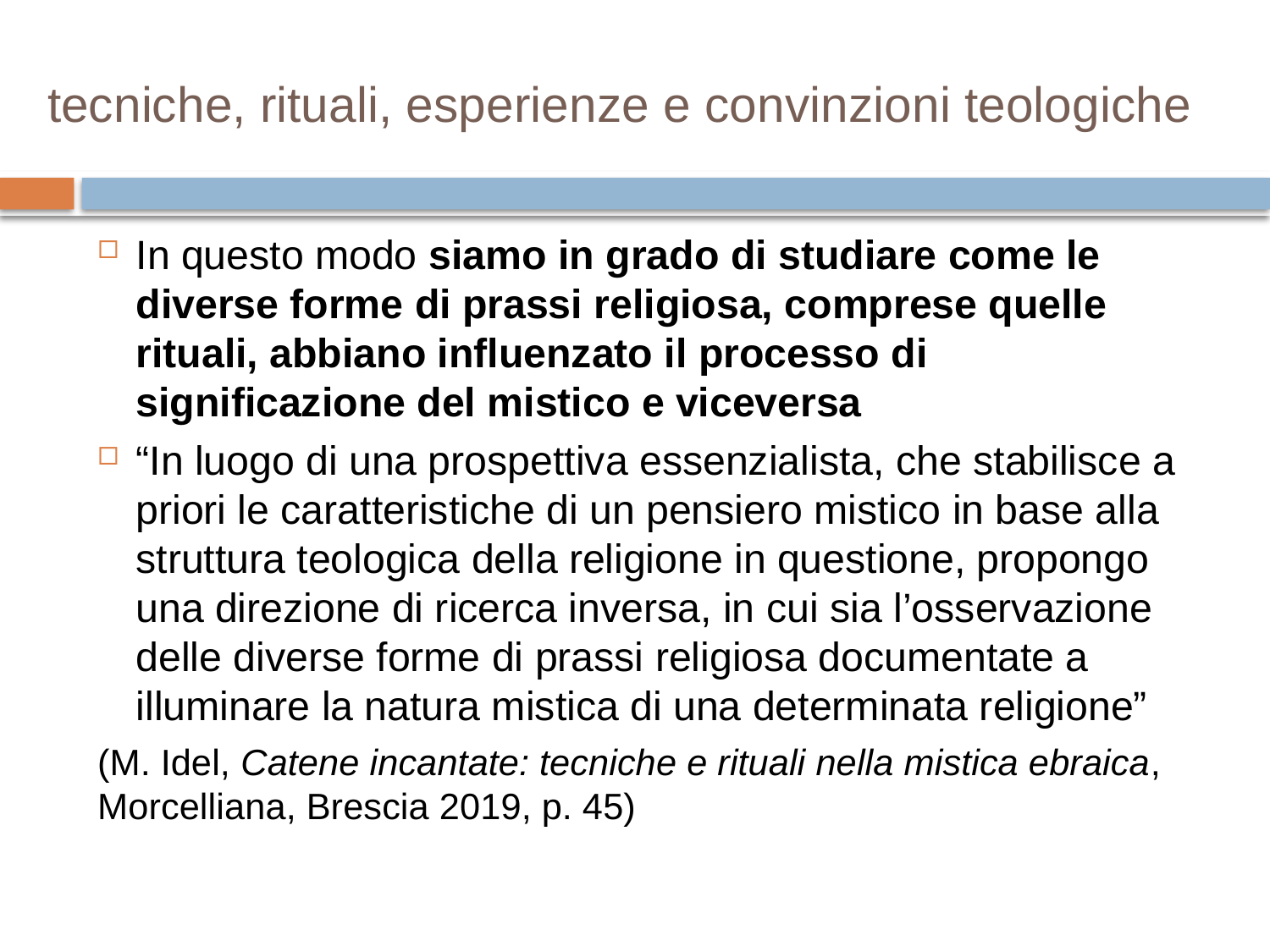

# tecniche, rituali, esperienze e convinzioni teologiche
In questo modo siamo in grado di studiare come le diverse forme di prassi religiosa, comprese quelle rituali, abbiano influenzato il processo di significazione del mistico e viceversa
“In luogo di una prospettiva essenzialista, che stabilisce a priori le caratteristiche di un pensiero mistico in base alla struttura teologica della religione in questione, propongo una direzione di ricerca inversa, in cui sia l’osservazione delle diverse forme di prassi religiosa documentate a illuminare la natura mistica di una determinata religione”
(M. Idel, Catene incantate: tecniche e rituali nella mistica ebraica, Morcelliana, Brescia 2019, p. 45)